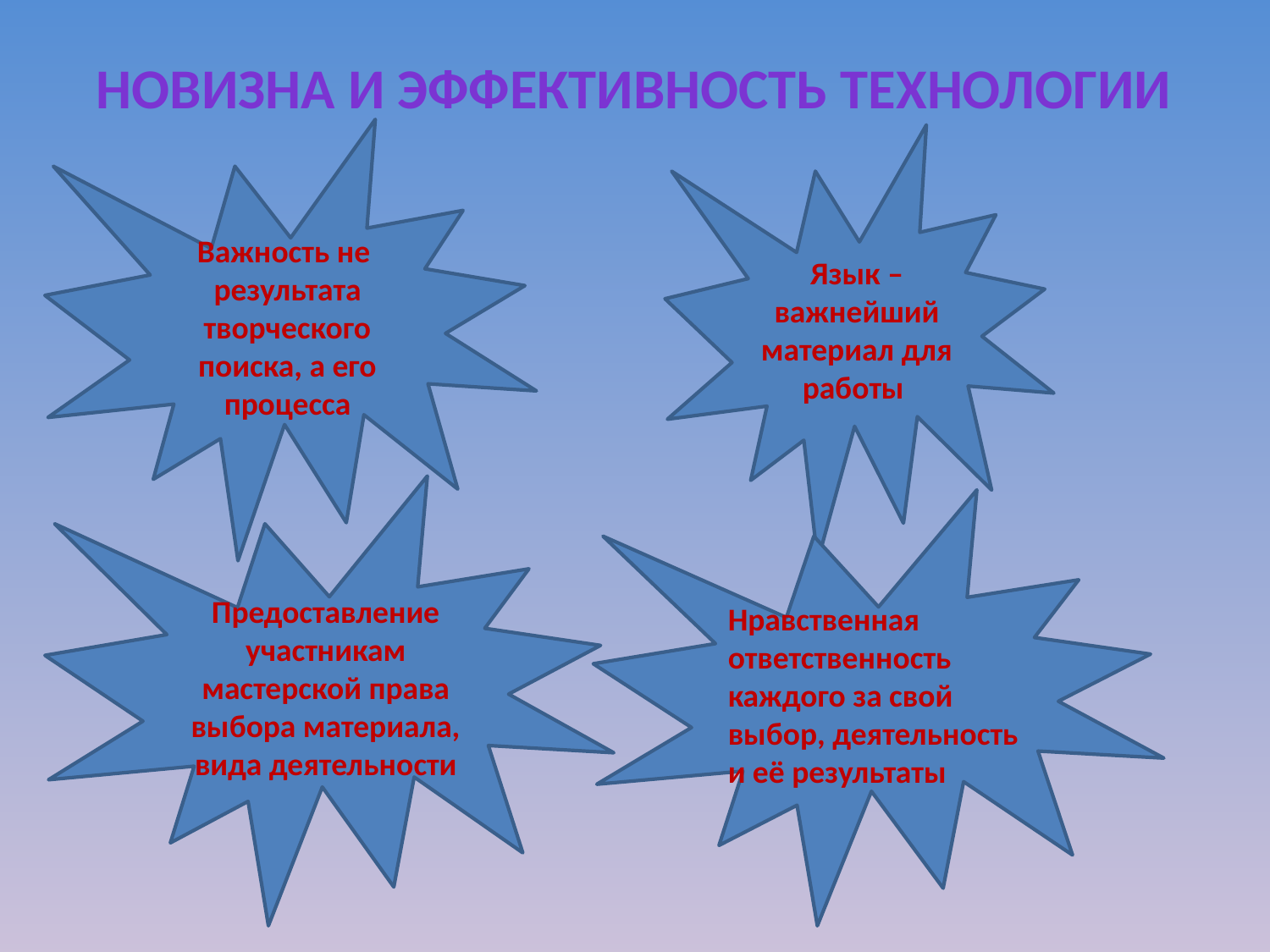

Новизна и эффективность технологии

Важность не  результата творческого поиска, а его процесса
Язык – важнейший материал для работы
Предоставление участникам мастерской права выбора материала, вида деятельности
Нравственная ответственность каждого за свой выбор, деятельность и её результаты